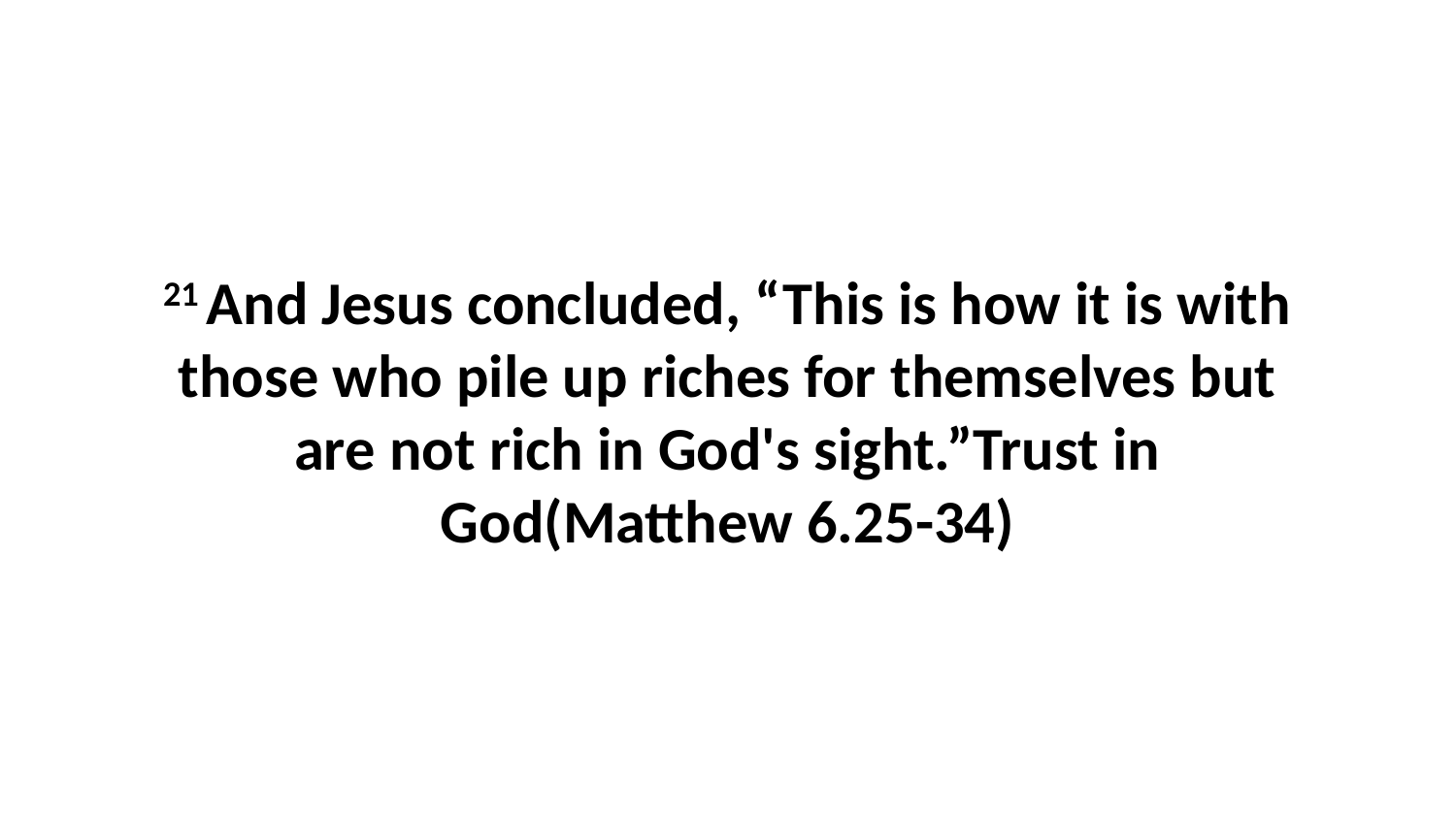

21 And Jesus concluded, “This is how it is with those who pile up riches for themselves but are not rich in God's sight.”Trust in God(Matthew 6.25-34)